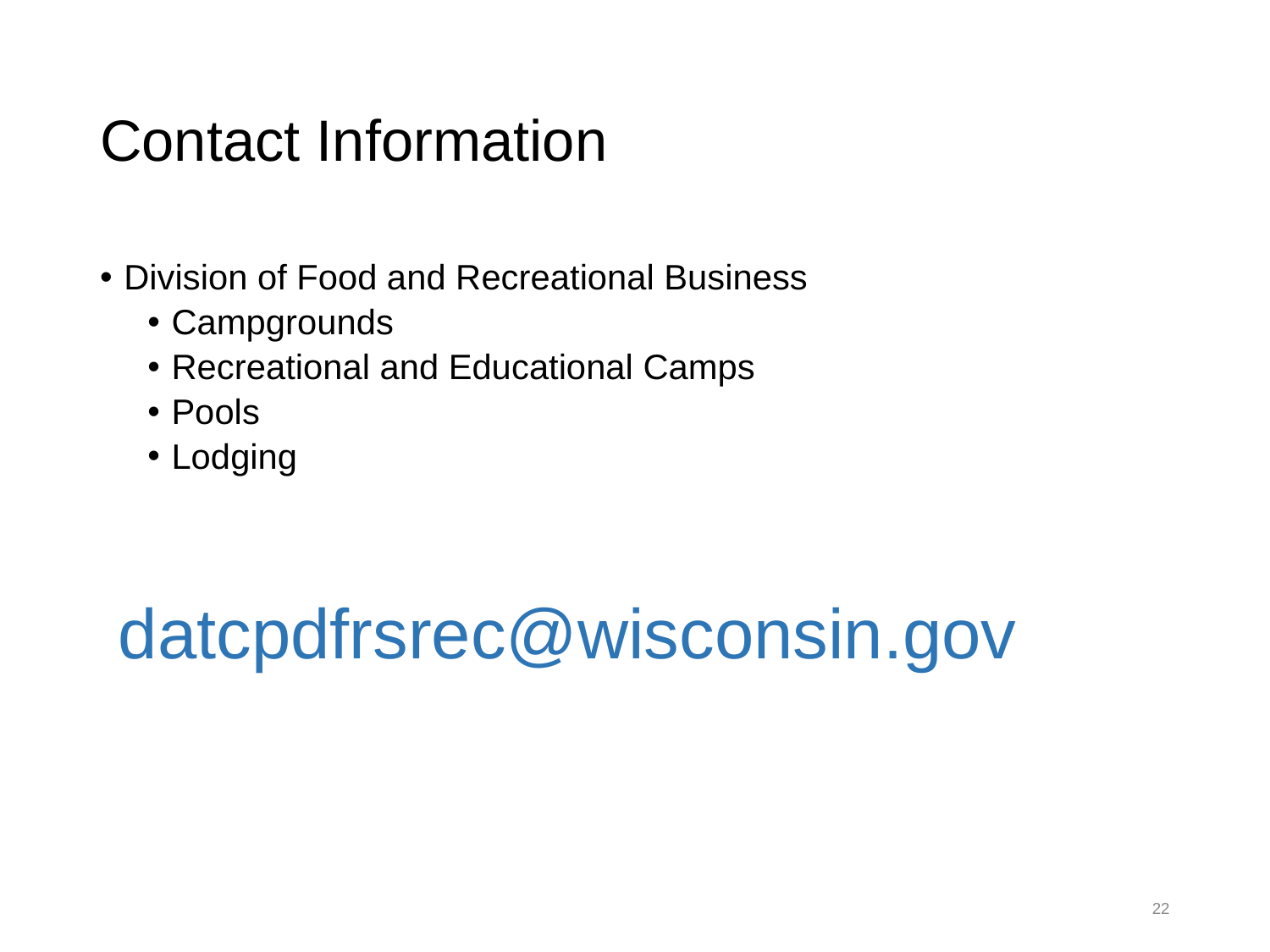

# Contact Information
Division of Food and Recreational Business
Campgrounds
Recreational and Educational Camps
Pools
Lodging
datcpdfrsrec@wisconsin.gov
22